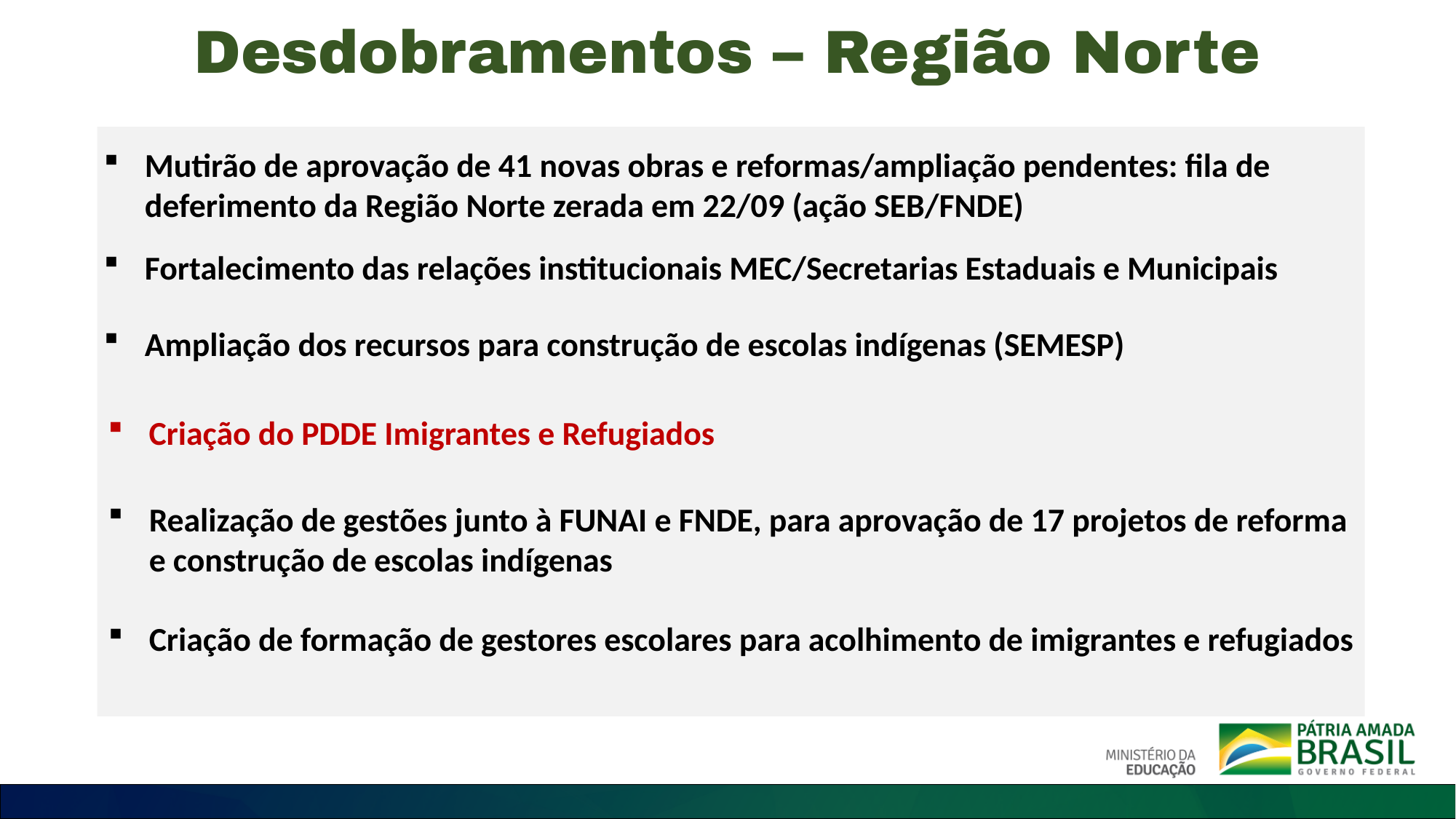

Desdobramentos – Região Norte

Mutirão de aprovação de 41 novas obras e reformas/ampliação pendentes: fila de deferimento da Região Norte zerada em 22/09 (ação SEB/FNDE)

Fortalecimento das relações institucionais MEC/Secretarias Estaduais e Municipais

Ampliação dos recursos para construção de escolas indígenas (SEMESP)

Criação do PDDE Imigrantes e Refugiados
Realização de gestões junto à FUNAI e FNDE, para aprovação de 17 projetos de reforma e construção de escolas indígenas

Criação de formação de gestores escolares para acolhimento de imigrantes e refugiados